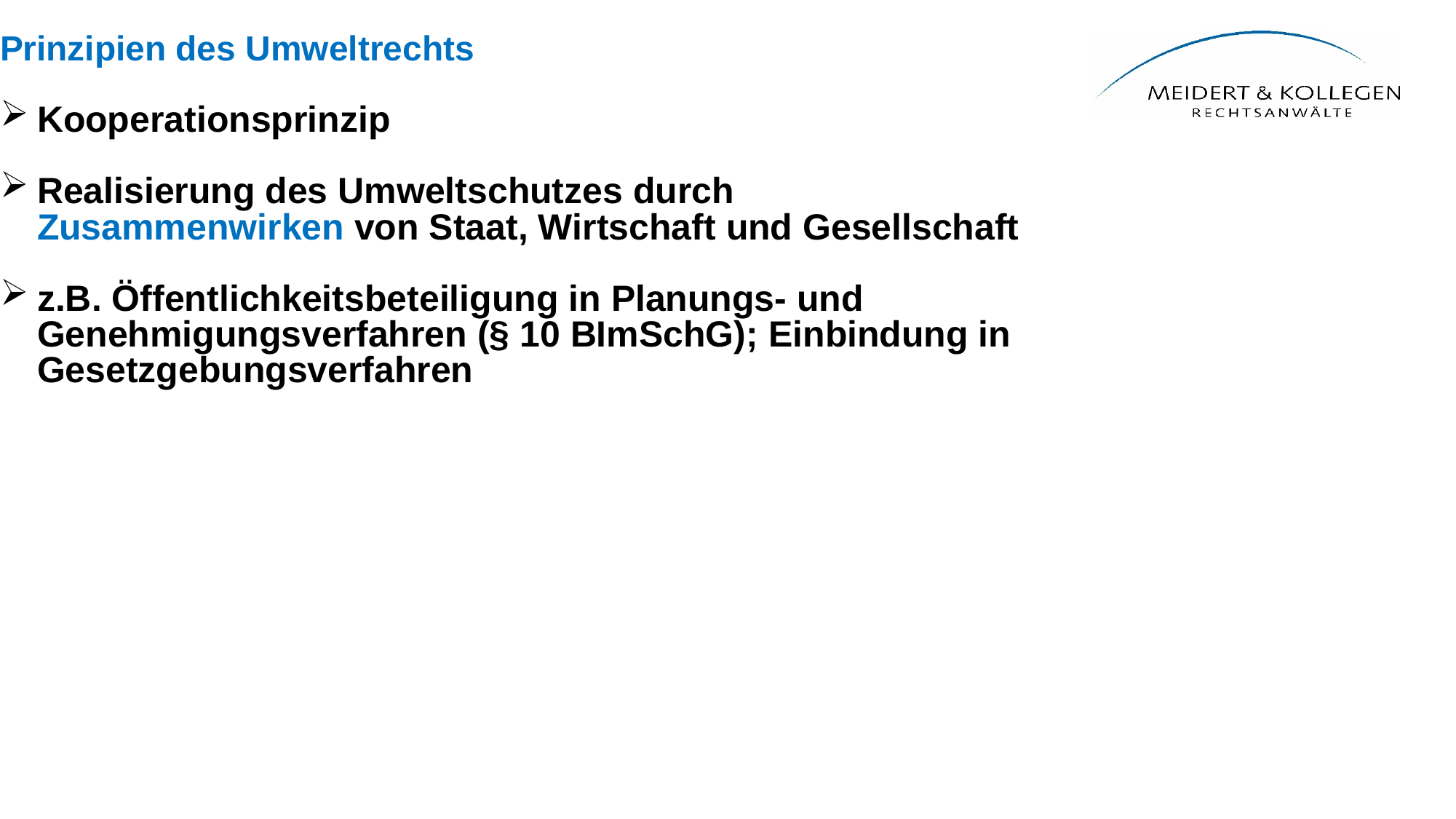

Prinzipien des Umweltrechts

Kooperationsprinzip

Realisierung des Umweltschutzes durch Zusammenwirken von Staat, Wirtschaft und Gesellschaft

z.B. Öffentlichkeitsbeteiligung in Planungs- und Genehmigungsverfahren (§ 10 BImSchG); Einbindung in Gesetzgebungsverfahren